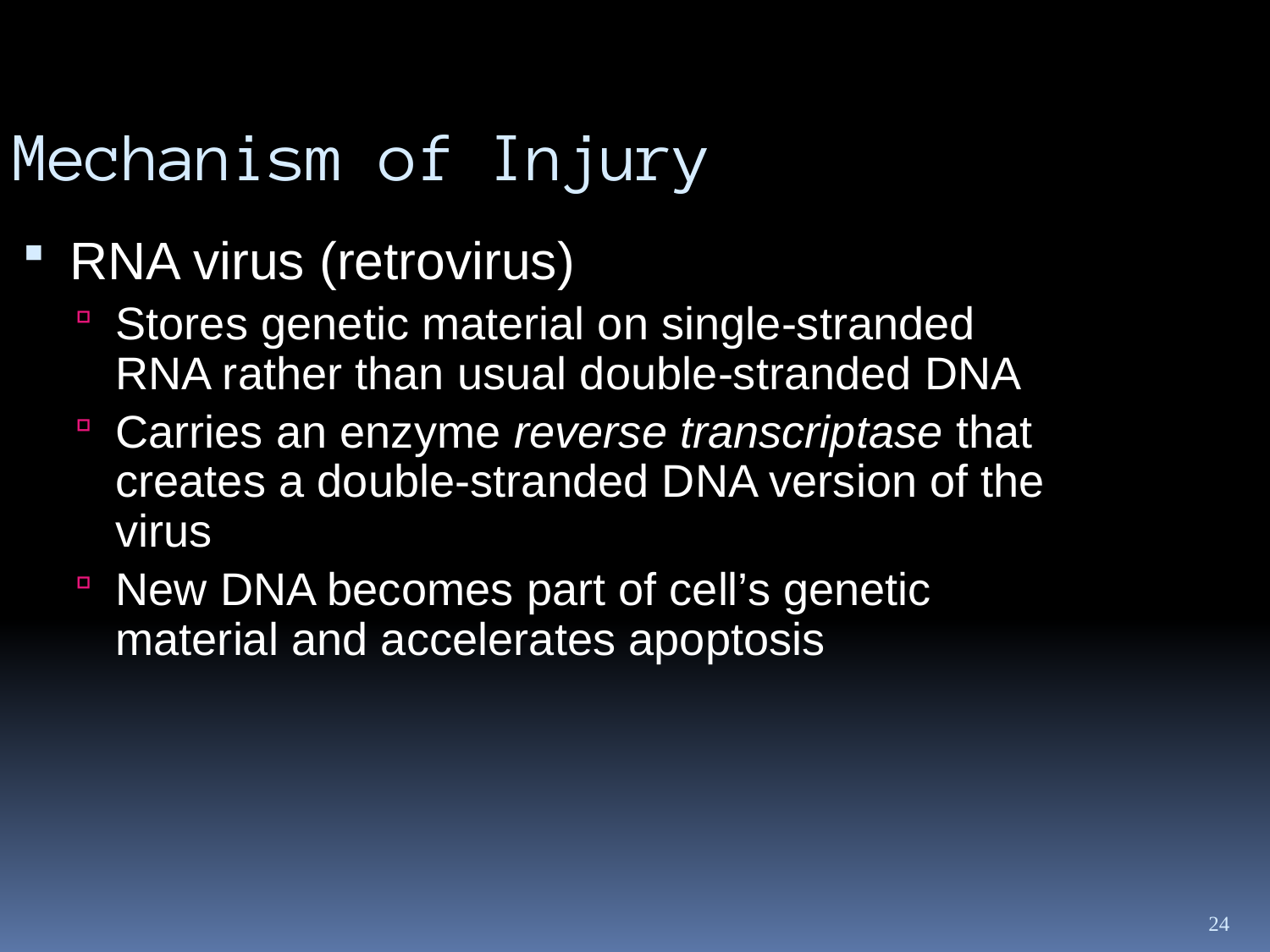

Mechanism of Injury
RNA virus (retrovirus)
Stores genetic material on single-stranded RNA rather than usual double-stranded DNA
Carries an enzyme reverse transcriptase that creates a double-stranded DNA version of the virus
New DNA becomes part of cell’s genetic material and accelerates apoptosis
24